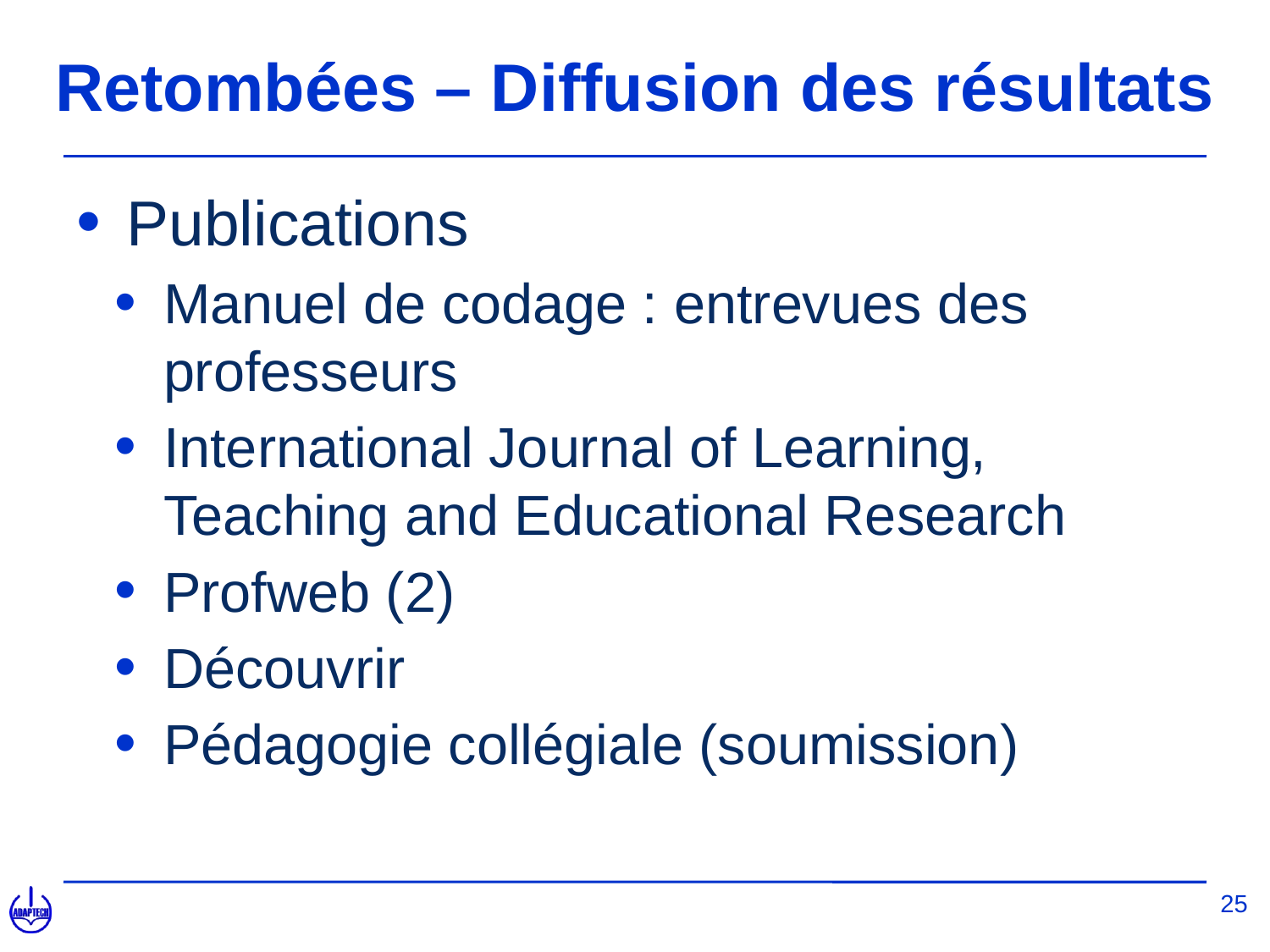

# Retombées – Diffusion des résultats
Publications
Manuel de codage : entrevues des professeurs
International Journal of Learning, Teaching and Educational Research
Profweb (2)
Découvrir
Pédagogie collégiale (soumission)

25